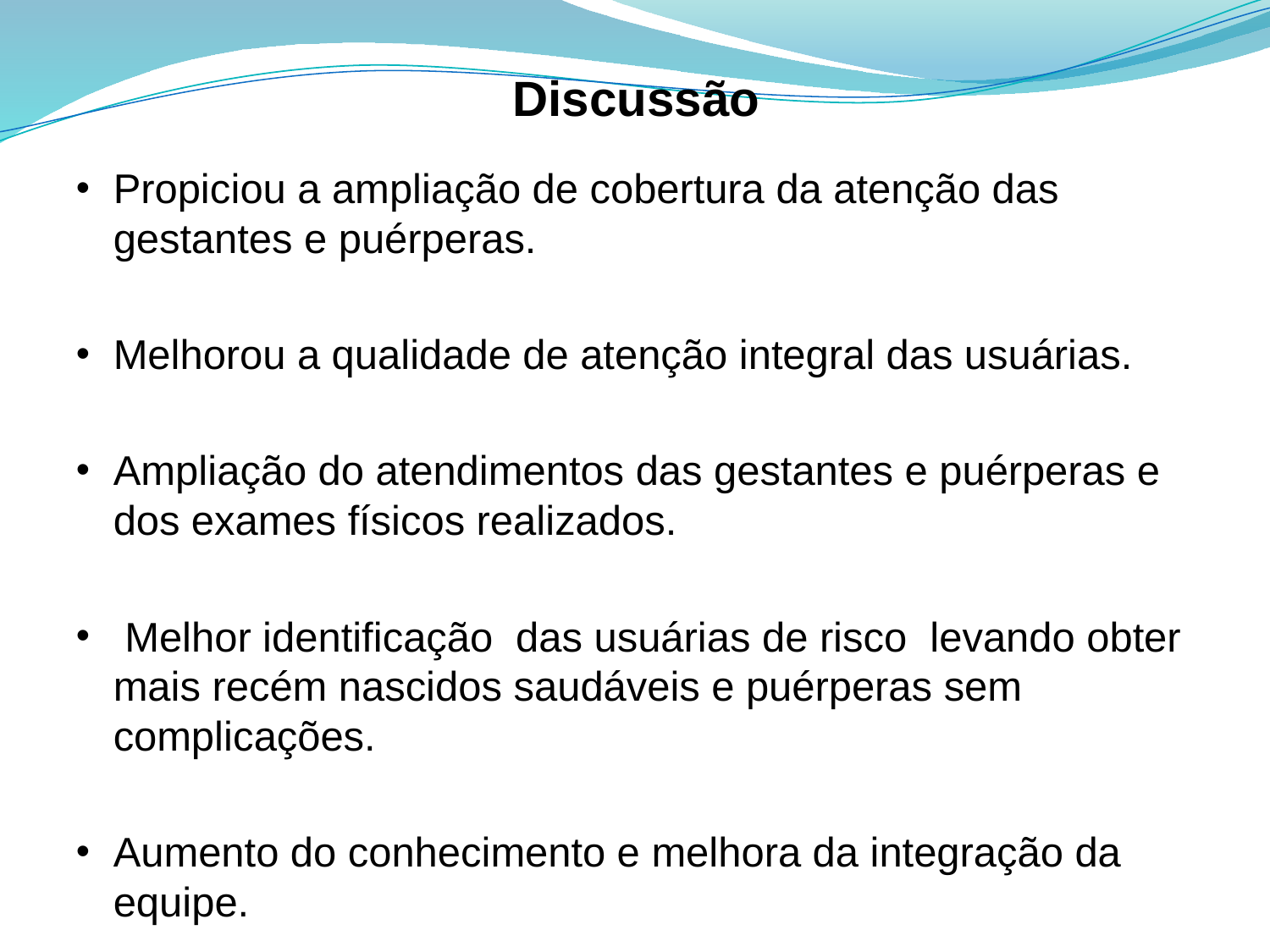

# Discussão
Propiciou a ampliação de cobertura da atenção das gestantes e puérperas.

Melhorou a qualidade de atenção integral das usuárias.

Ampliação do atendimentos das gestantes e puérperas e dos exames físicos realizados.

 Melhor identificação  das usuárias de risco  levando obter mais recém nascidos saudáveis e puérperas sem complicações.

Aumento do conhecimento e melhora da integração da equipe.